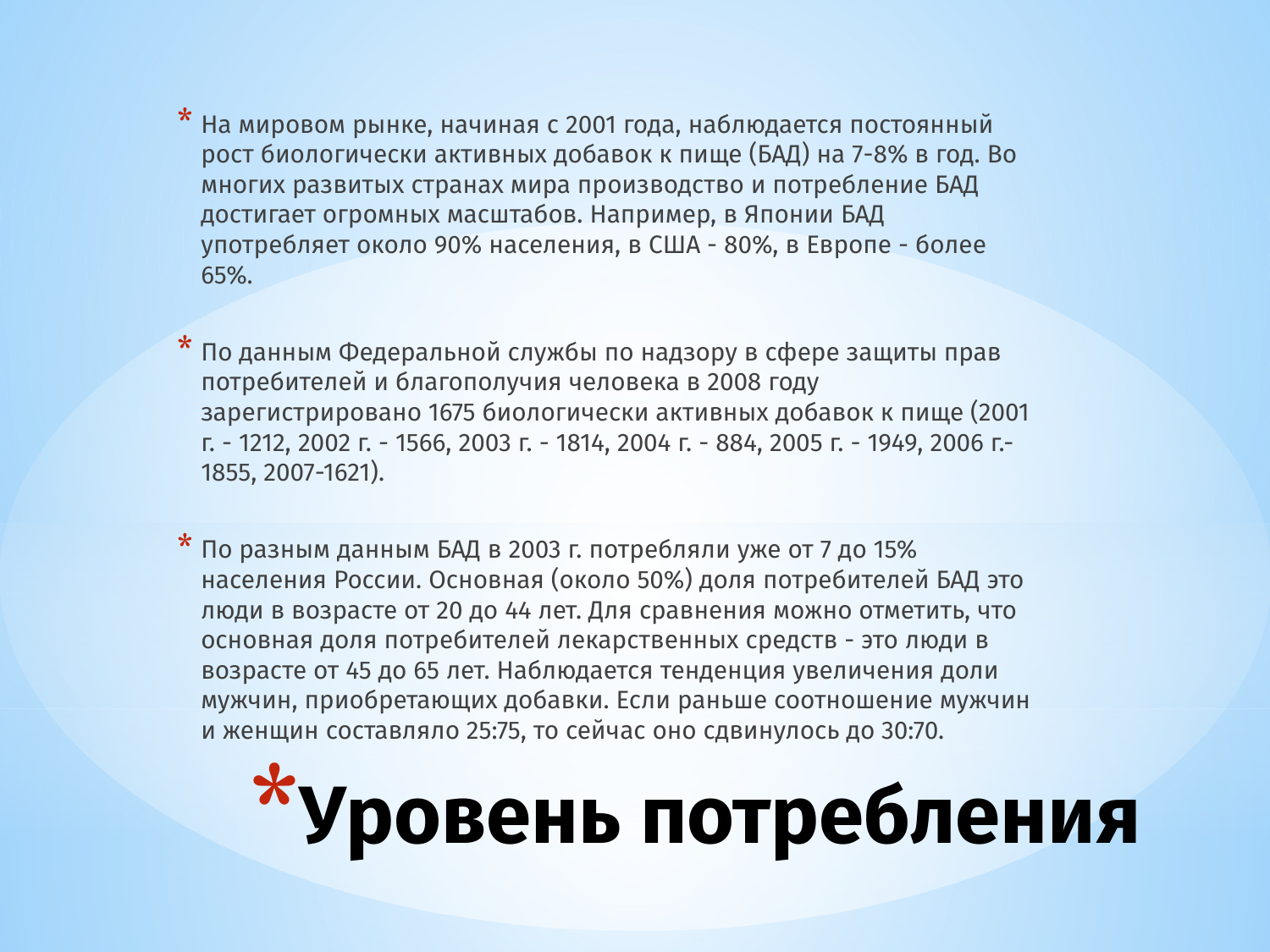

На мировом рынке, начиная с 2001 года, наблюдается постоянный рост биологически активных добавок к пище (БАД) на 7-8% в год. Во многих развитых странах мира производство и потребление БАД достигает огромных масштабов. Например, в Японии БАД употребляет около 90% населения, в США - 80%, в Европе - более 65%.

По данным Федеральной службы по надзору в сфере защиты прав потребителей и благополучия человека в 2008 году зарегистрировано 1675 биологически активных добавок к пище (2001 г. - 1212, 2002 г. - 1566, 2003 г. - 1814, 2004 г. - 884, 2005 г. - 1949, 2006 г.-1855, 2007-1621).

По разным данным БАД в 2003 г. потребляли уже от 7 до 15% населения России. Основная (около 50%) доля потребителей БАД это люди в возрасте от 20 до 44 лет. Для сравнения можно отметить, что основная доля потребителей лекарственных средств - это люди в возрасте от 45 до 65 лет. Наблюдается тенденция увеличения доли мужчин, приобретающих добавки. Если раньше соотношение мужчин и женщин составляло 25:75, то сейчас оно сдвинулось до 30:70.

# Уровень потребления